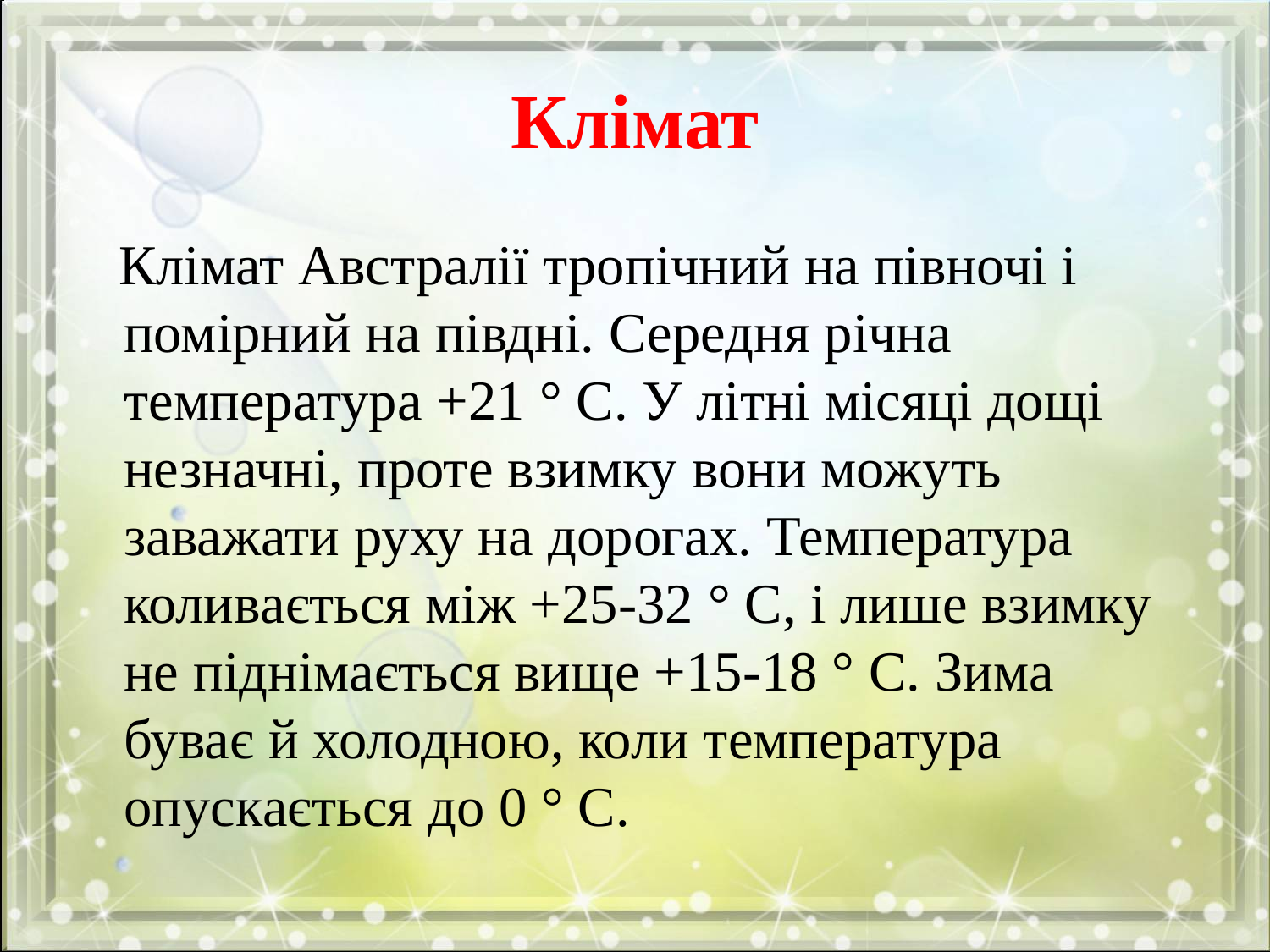

# Клімат
   Клімат Австралії тропічний на півночі і помірний на півдні. Середня річна температура +21 ° С. У літні місяці дощі незначні, проте взимку вони можуть заважати руху на дорогах. Температура коливається між +25-32 ° С, і лише взимку не піднімається вище +15-18 ° С. Зима буває й холодною, коли температура опускається до 0 ° С.